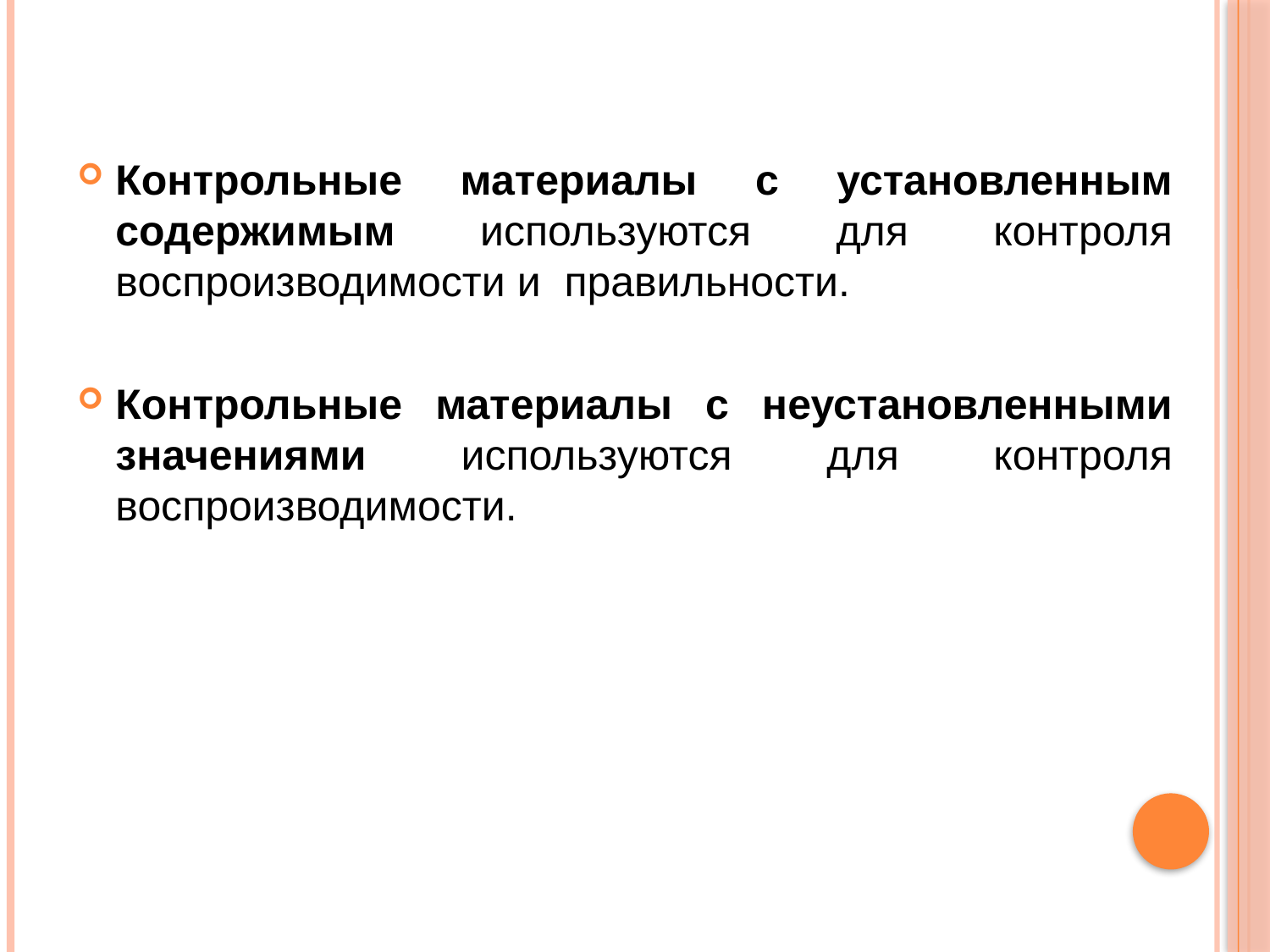

Контрольные материалы с установленным содержимым используются для контроля воспроизводимости и  правильности.

Контрольные материалы с неустановленными значениями используются для контроля воспроизводимости.